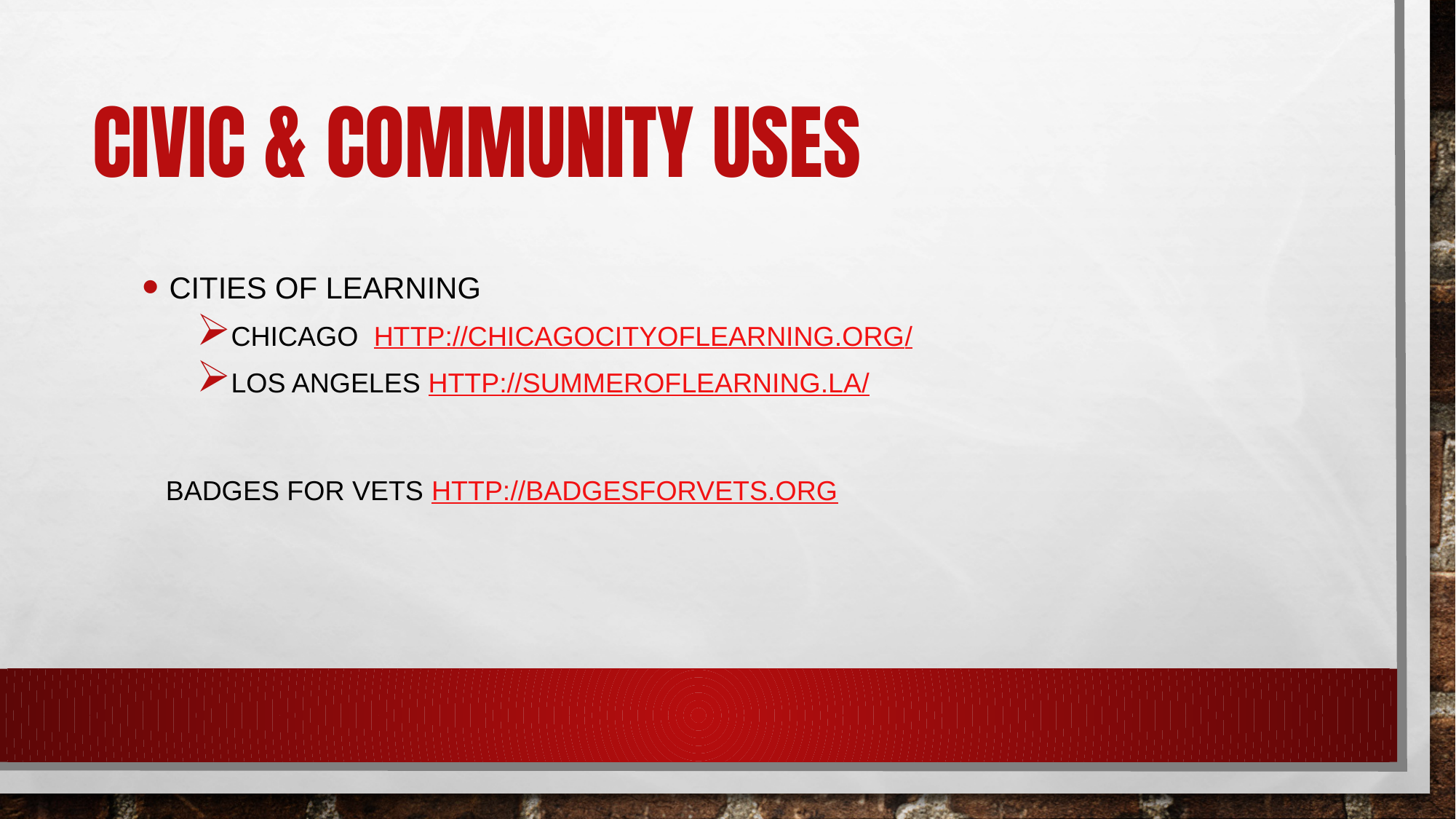

# Civic & Community Uses
Cities of Learning
Chicago  http://chicagocityoflearning.org/
Los Angeles http://summeroflearning.la/

Badges for Vets http://badgesforvets.org